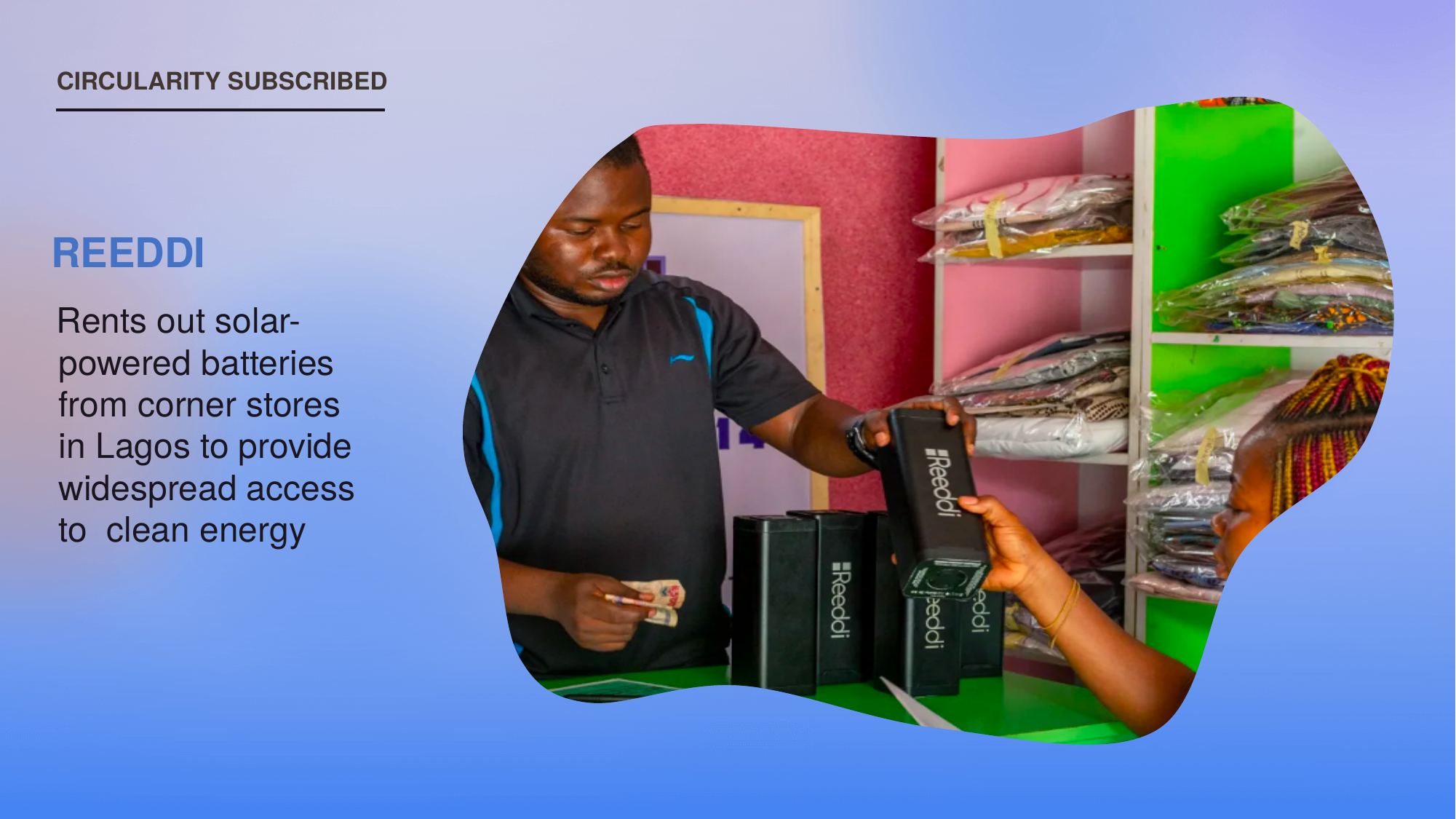

CIRCULARITY SUBSCRIBED

REEDDI
Rents out solar-powered batteries from corner stores in Lagos to provide widespread access to  clean energy